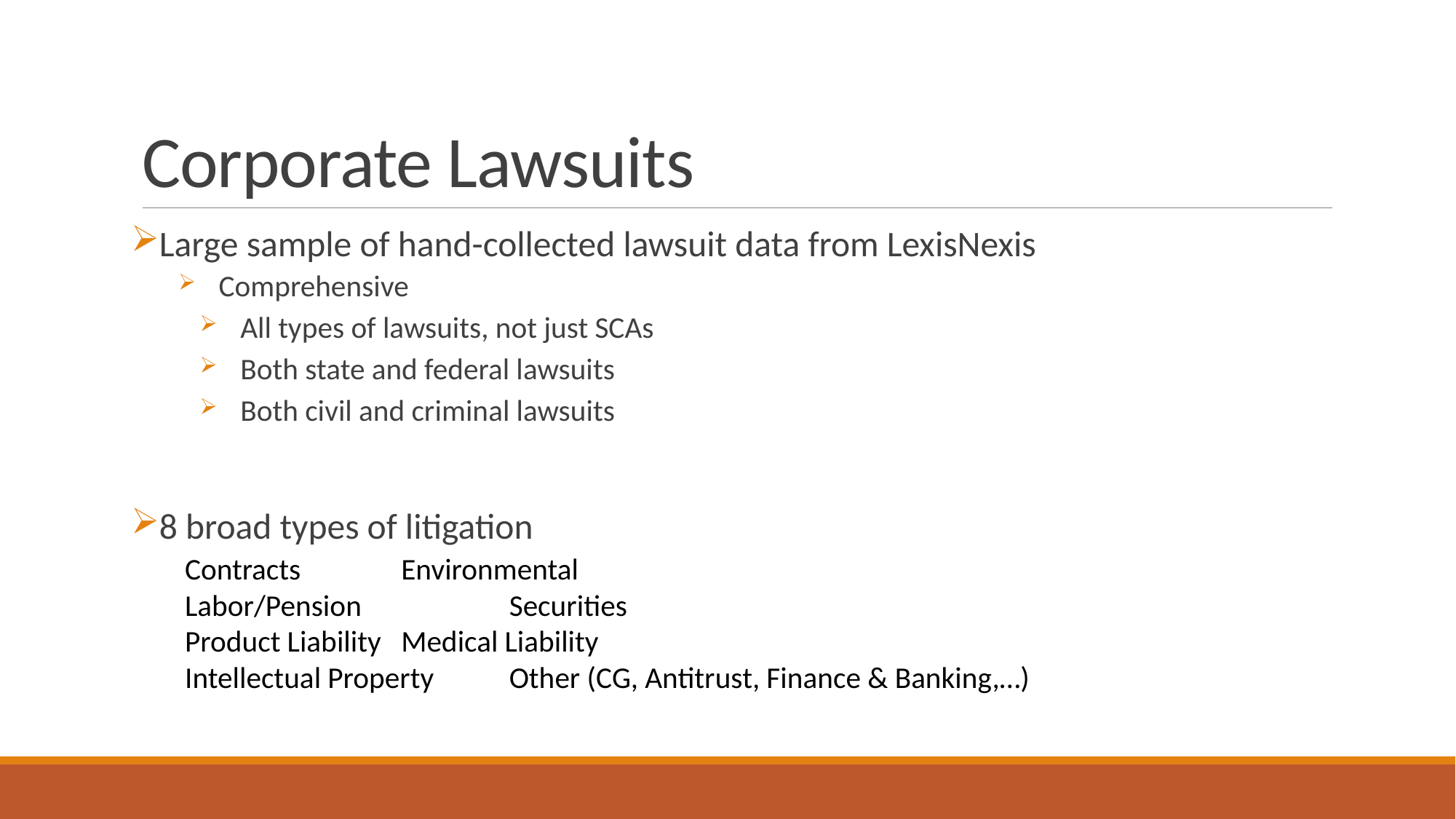

# Corporate Lawsuits
Large sample of hand-collected lawsuit data from LexisNexis
Comprehensive
All types of lawsuits, not just SCAs
Both state and federal lawsuits
Both civil and criminal lawsuits

8 broad types of litigation
Contracts 			Environmental
Labor/Pension                   	Securities
Product Liability		Medical Liability
Intellectual Property           	Other (CG, Antitrust, Finance & Banking,…)